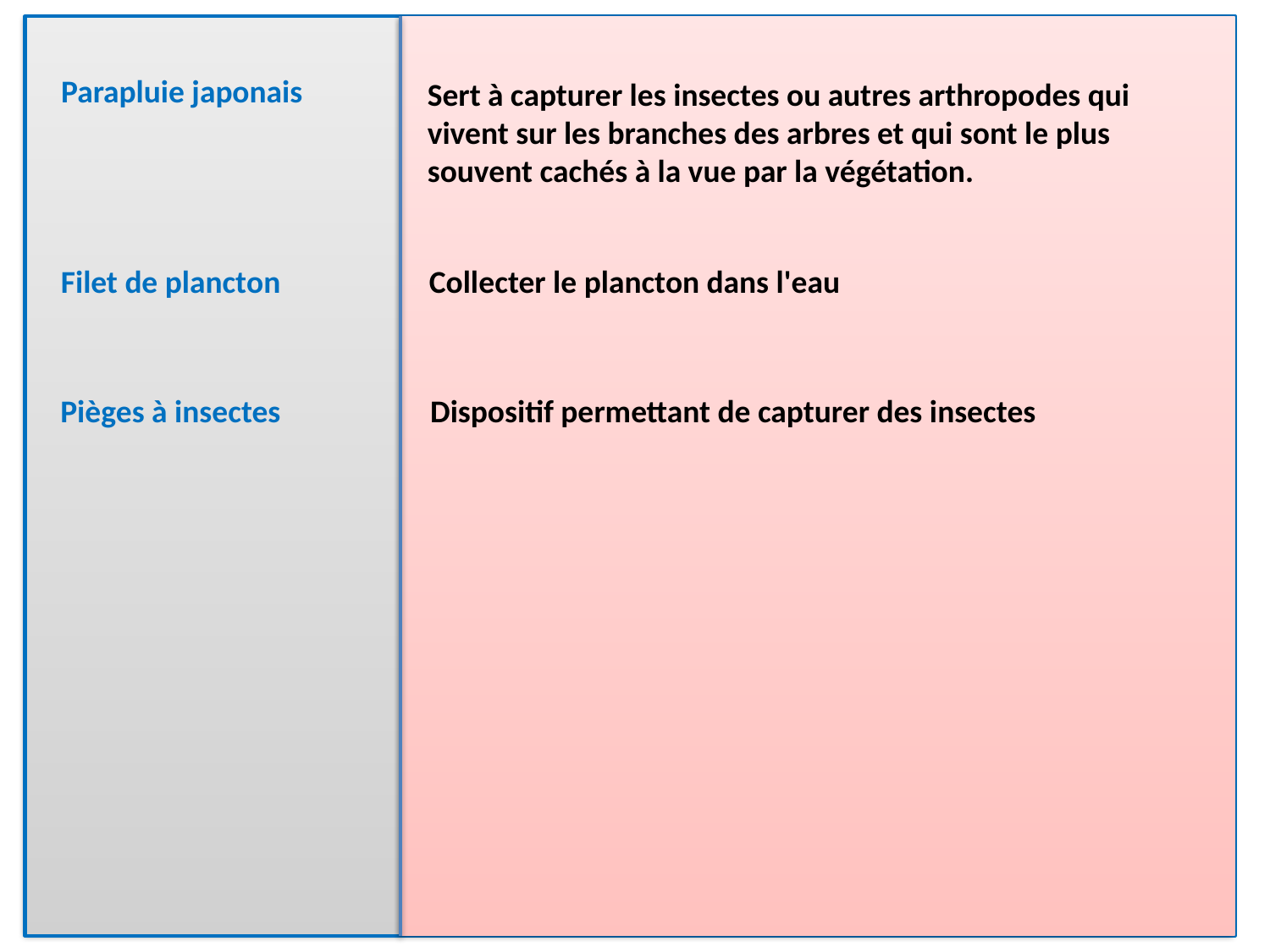

Parapluie japonais
Sert à capturer les insectes ou autres arthropodes qui vivent sur les branches des arbres et qui sont le plus souvent cachés à la vue par la végétation.
Filet de plancton
Collecter le plancton dans l'eau
Pièges à insectes
Dispositif permettant de capturer des insectes